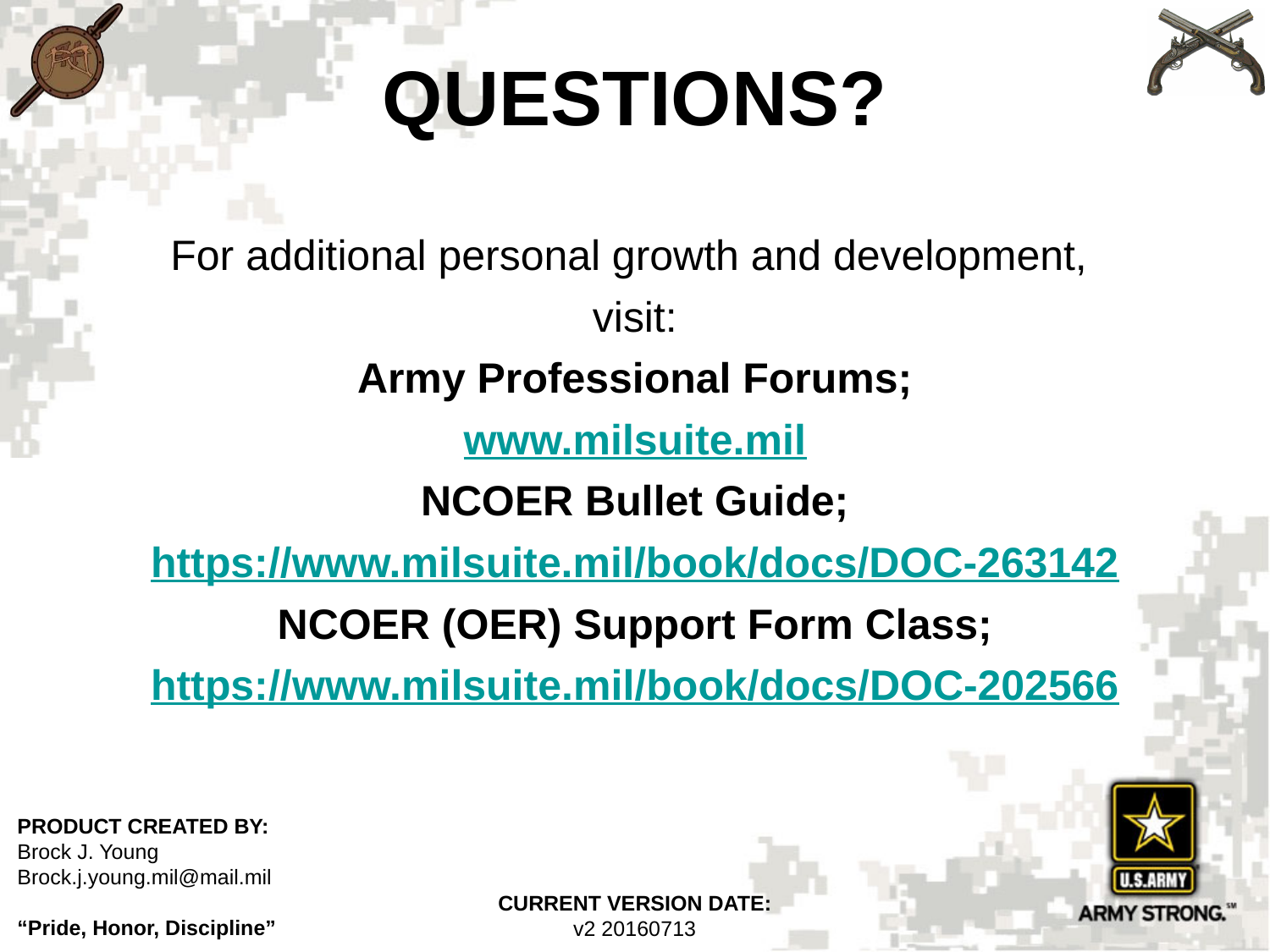

QUESTIONS?
For additional personal growth and development,
visit:
Army Professional Forums;
www.milsuite.mil
NCOER Bullet Guide;
https://www.milsuite.mil/book/docs/DOC-263142
NCOER (OER) Support Form Class;
https://www.milsuite.mil/book/docs/DOC-202566